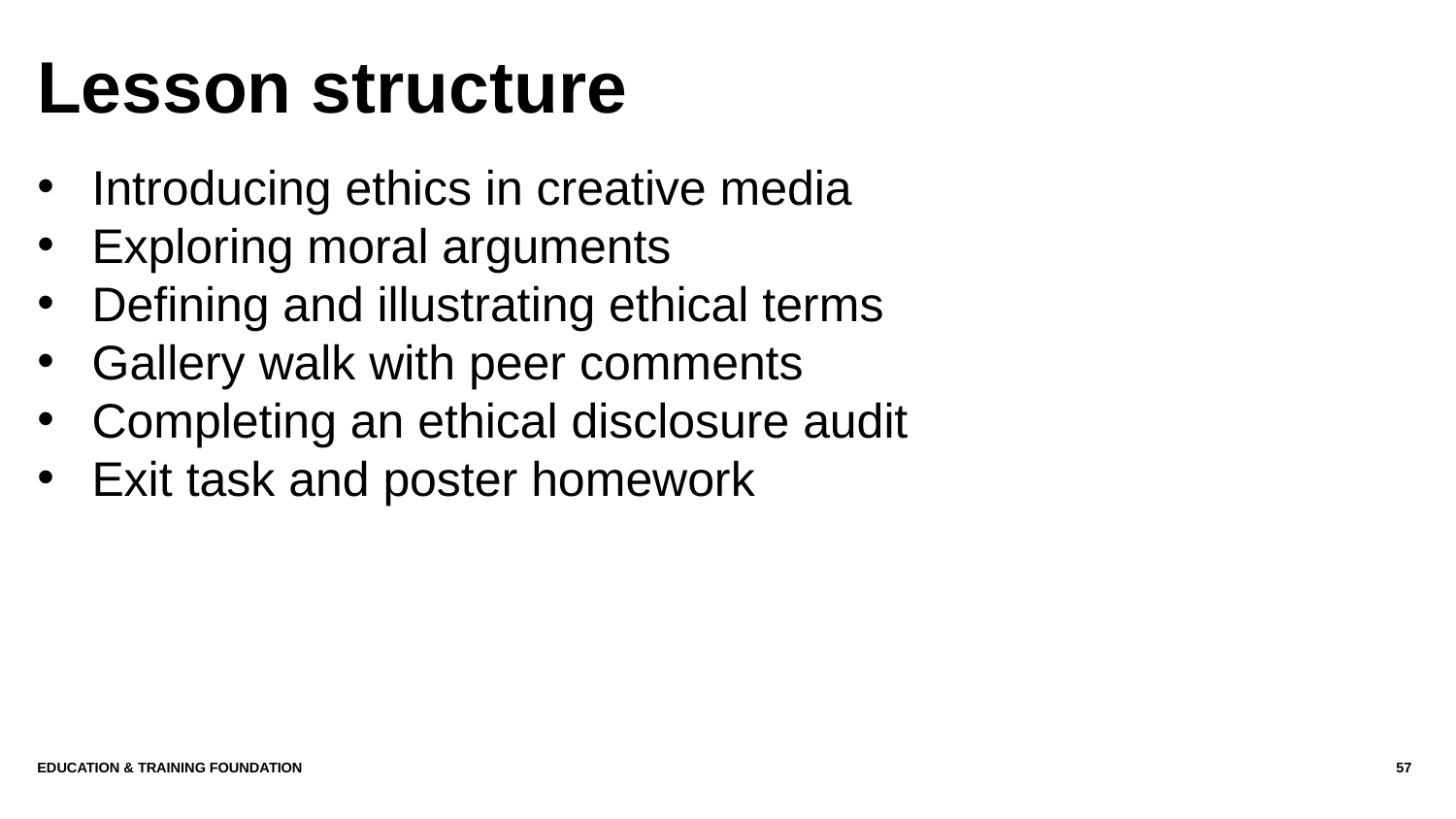

# Lesson structure
Introducing ethics in creative media
Exploring moral arguments
Defining and illustrating ethical terms
Gallery walk with peer comments
Completing an ethical disclosure audit
Exit task and poster homework
Education & Training Foundation
57